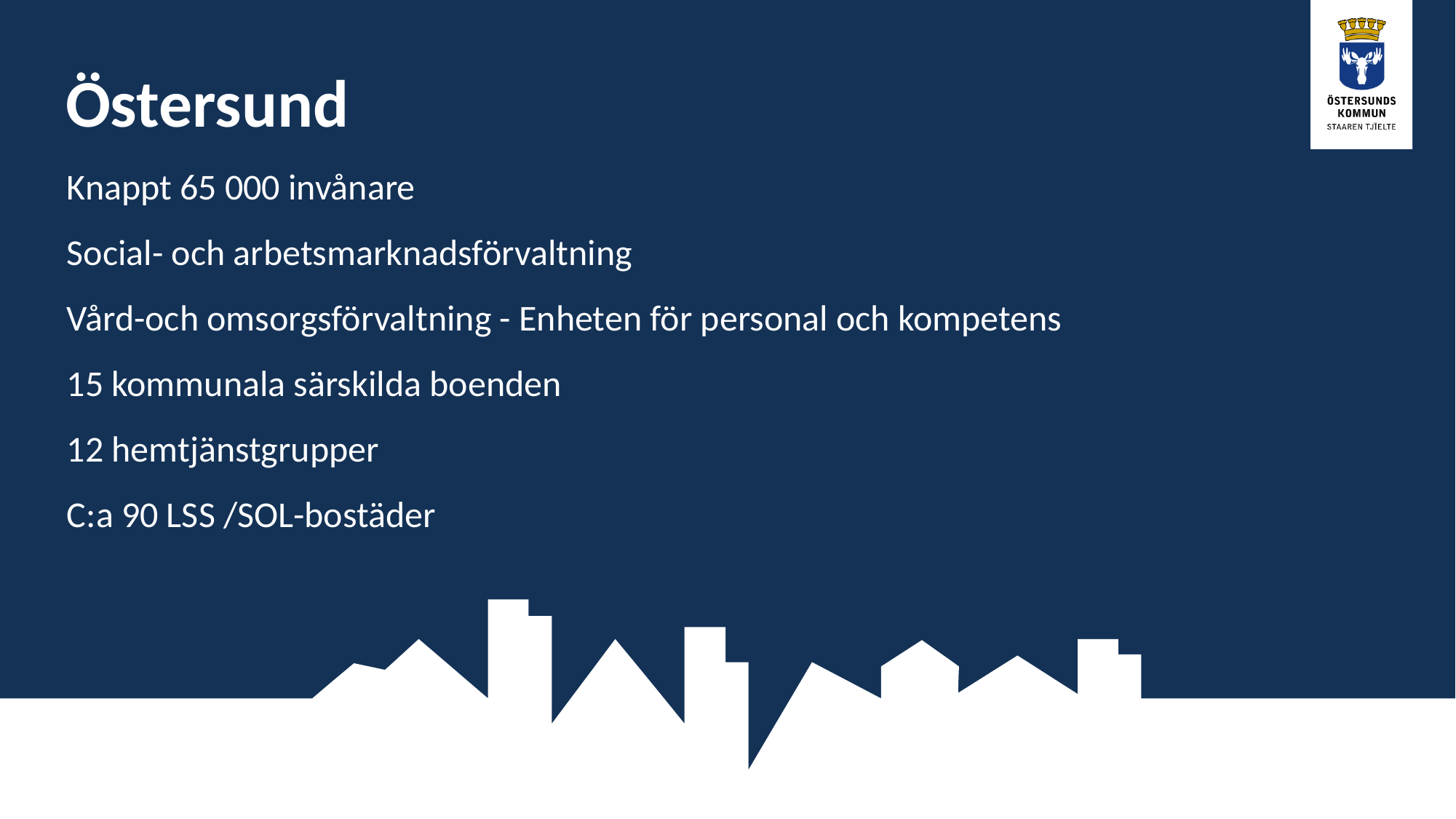

# Östersund
Knappt 65 000 invånare
Social- och arbetsmarknadsförvaltning
Vård-och omsorgsförvaltning - Enheten för personal och kompetens
15 kommunala särskilda boenden
12 hemtjänstgrupper
C:a 90 LSS /SOL-bostäder